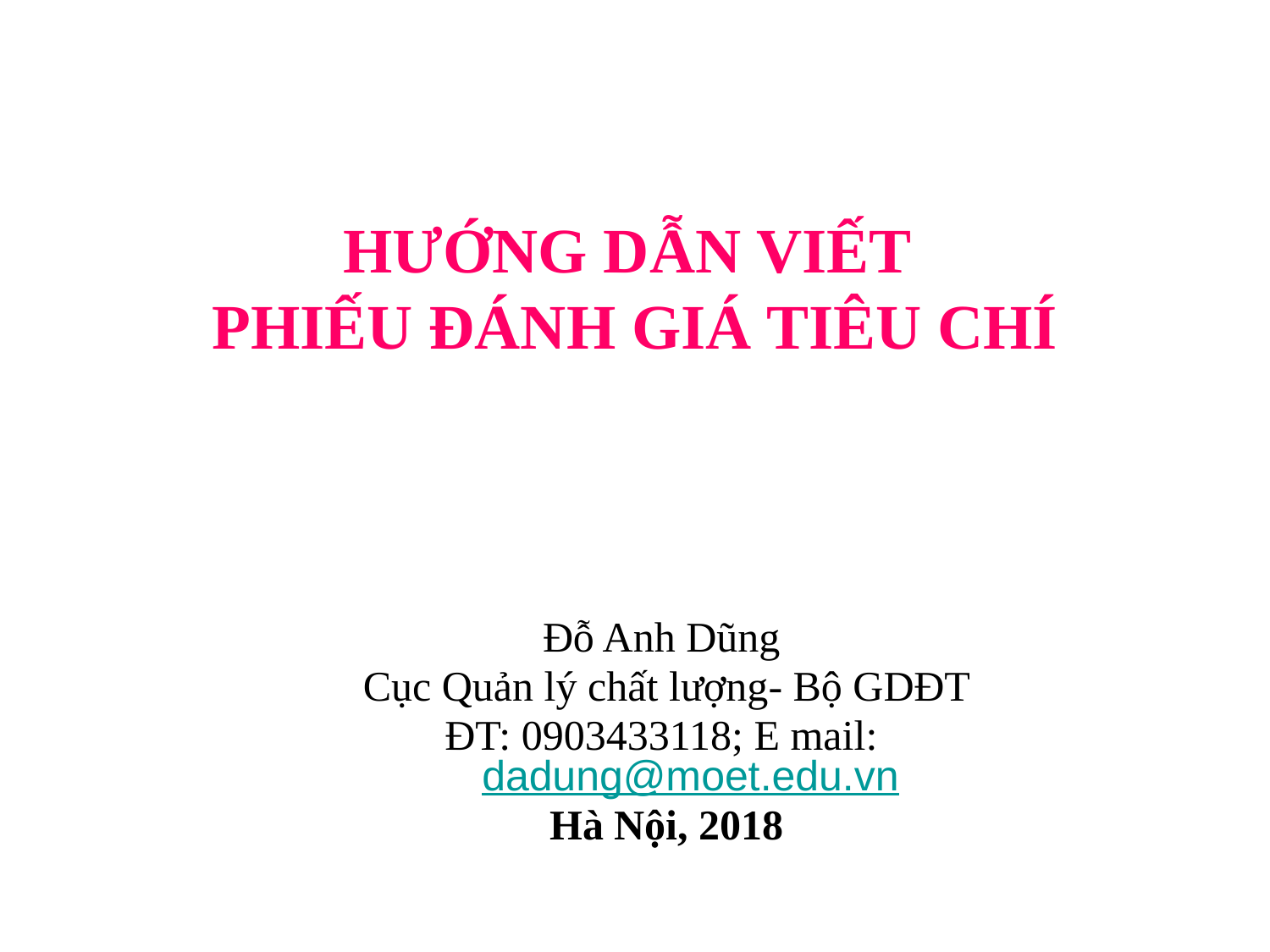

# HƯỚNG DẪN VIẾT PHIẾU ĐÁNH GIÁ TIÊU CHÍ
Đỗ Anh Dũng
Cục Quản lý chất lượng- Bộ GDĐT
ĐT: 0903433118; E mail: dadung@moet.edu.vn
Hà Nội, 2018